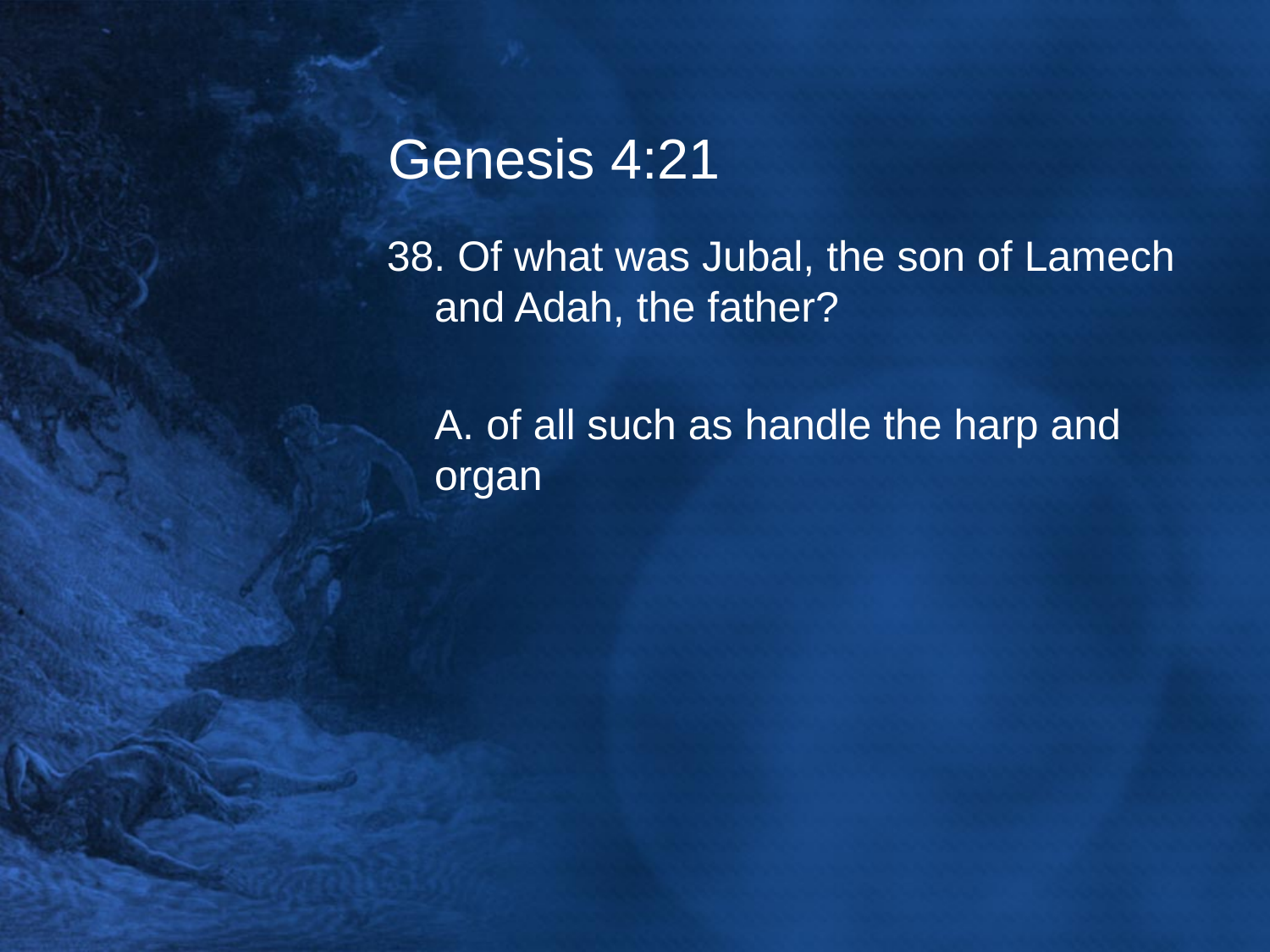

# Genesis 4:21
38. Of what was Jubal, the son of Lamech and Adah, the father?

	A. of all such as handle the harp and organ